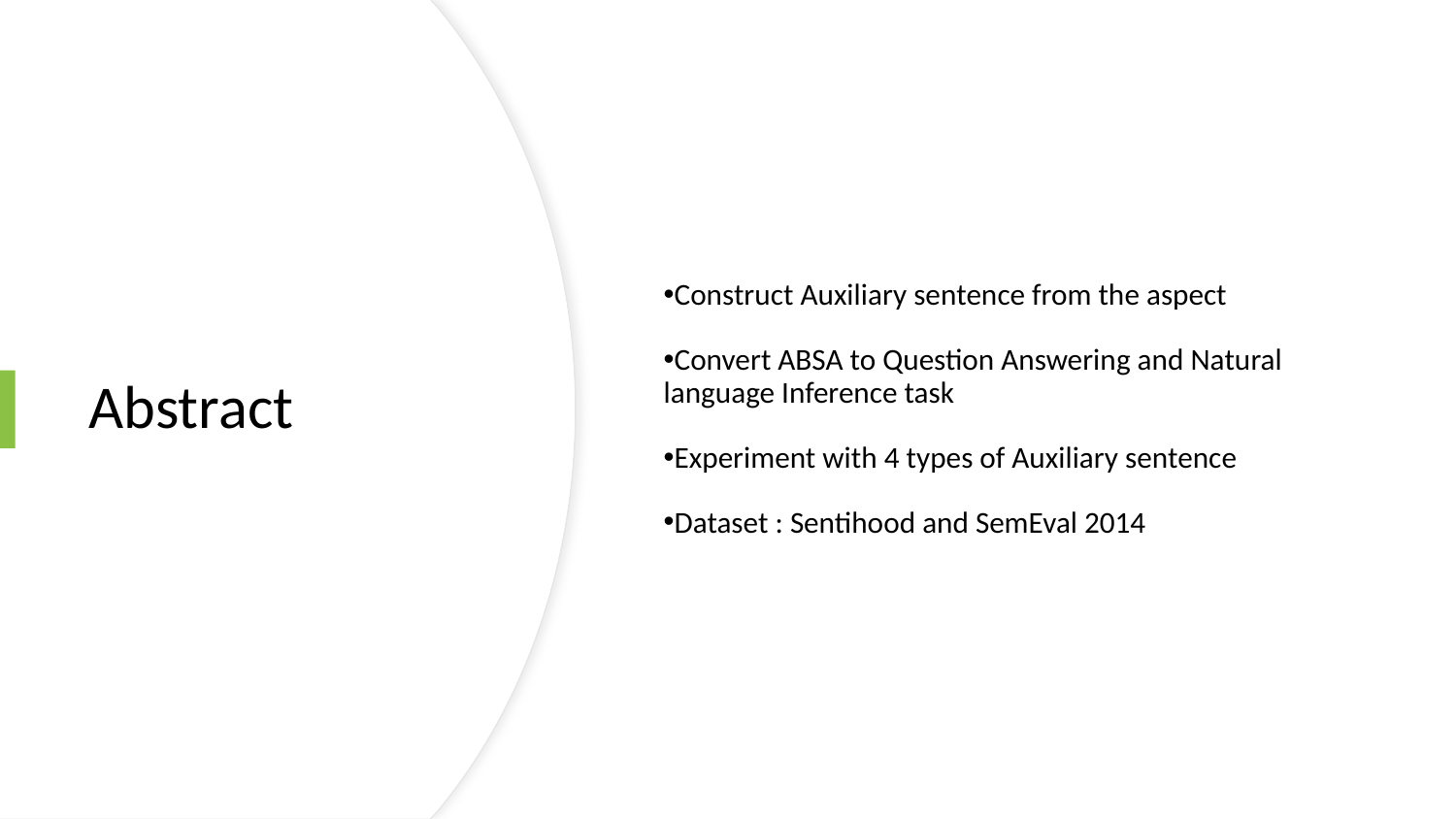

Construct Auxiliary sentence from the aspect
Convert ABSA to Question Answering and Natural language Inference task
Experiment with 4 types of Auxiliary sentence
Dataset : Sentihood and SemEval 2014
# Abstract